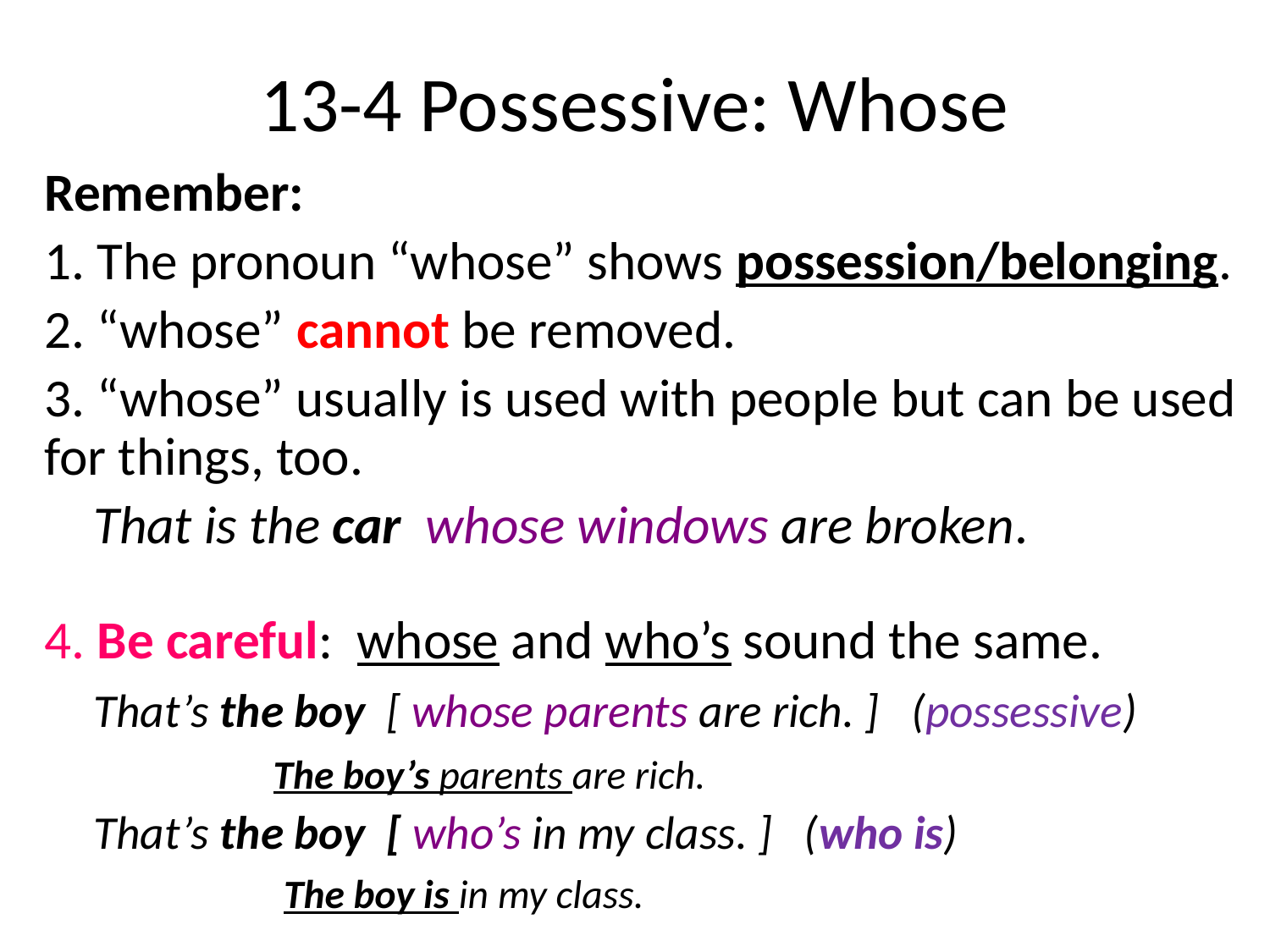

# 13-4 Possessive: Whose
Remember:
1. The pronoun “whose” shows possession/belonging.
2. “whose” cannot be removed.
3. “whose” usually is used with people but can be used for things, too.
	That is the car  whose windows are broken.

4. Be careful:  whose and who’s sound the same.
		That’s the boy  [ whose parents are rich. ]   (possessive)
			                 The boy’s parents are rich.
		That’s the boy  [ who’s in my class. ]   (who is)
			                  The boy is in my class.